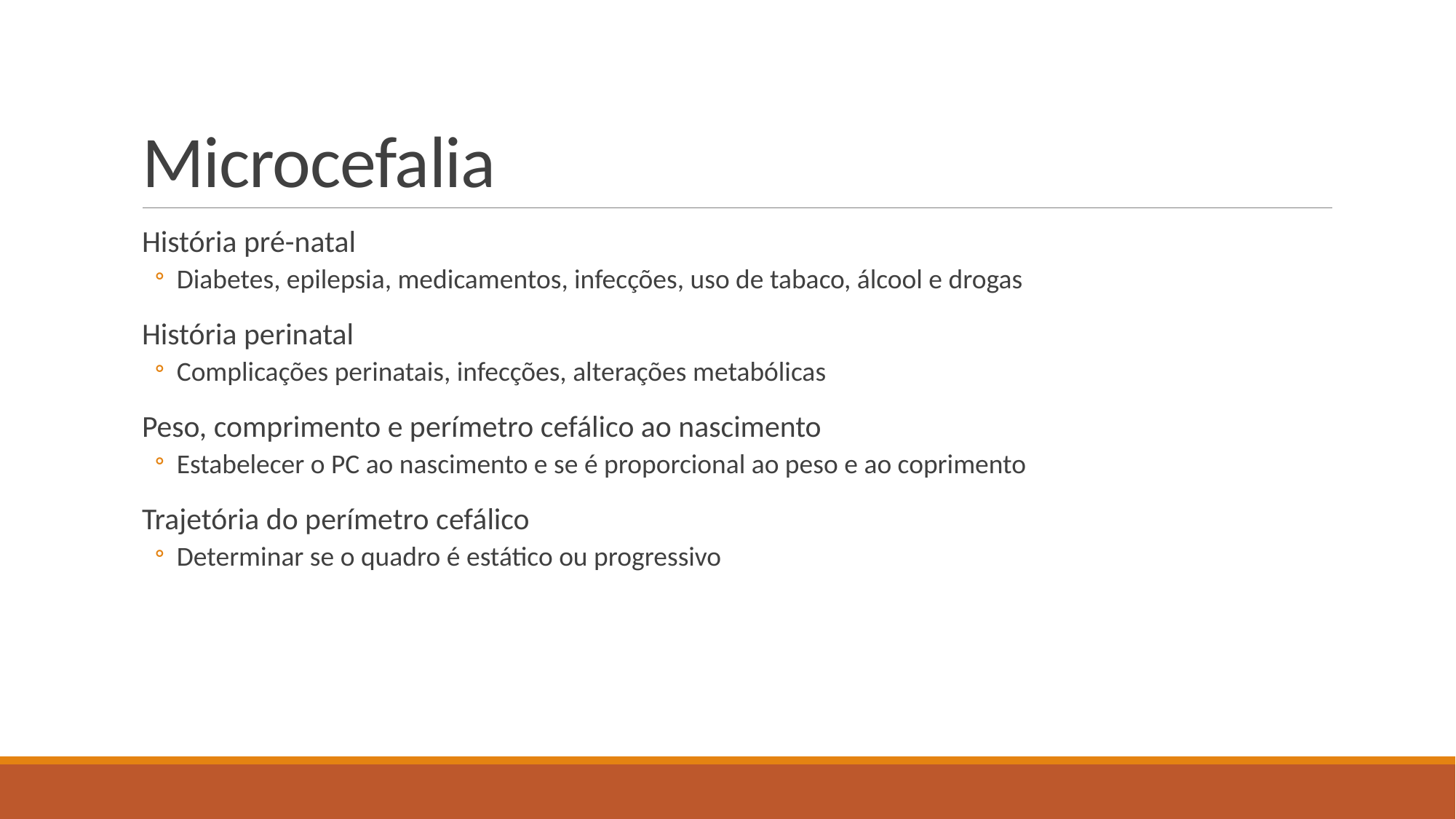

# Microcefalia
História pré-natal
Diabetes, epilepsia, medicamentos, infecções, uso de tabaco, álcool e drogas
História perinatal
Complicações perinatais, infecções, alterações metabólicas
Peso, comprimento e perímetro cefálico ao nascimento
Estabelecer o PC ao nascimento e se é proporcional ao peso e ao coprimento
Trajetória do perímetro cefálico
Determinar se o quadro é estático ou progressivo